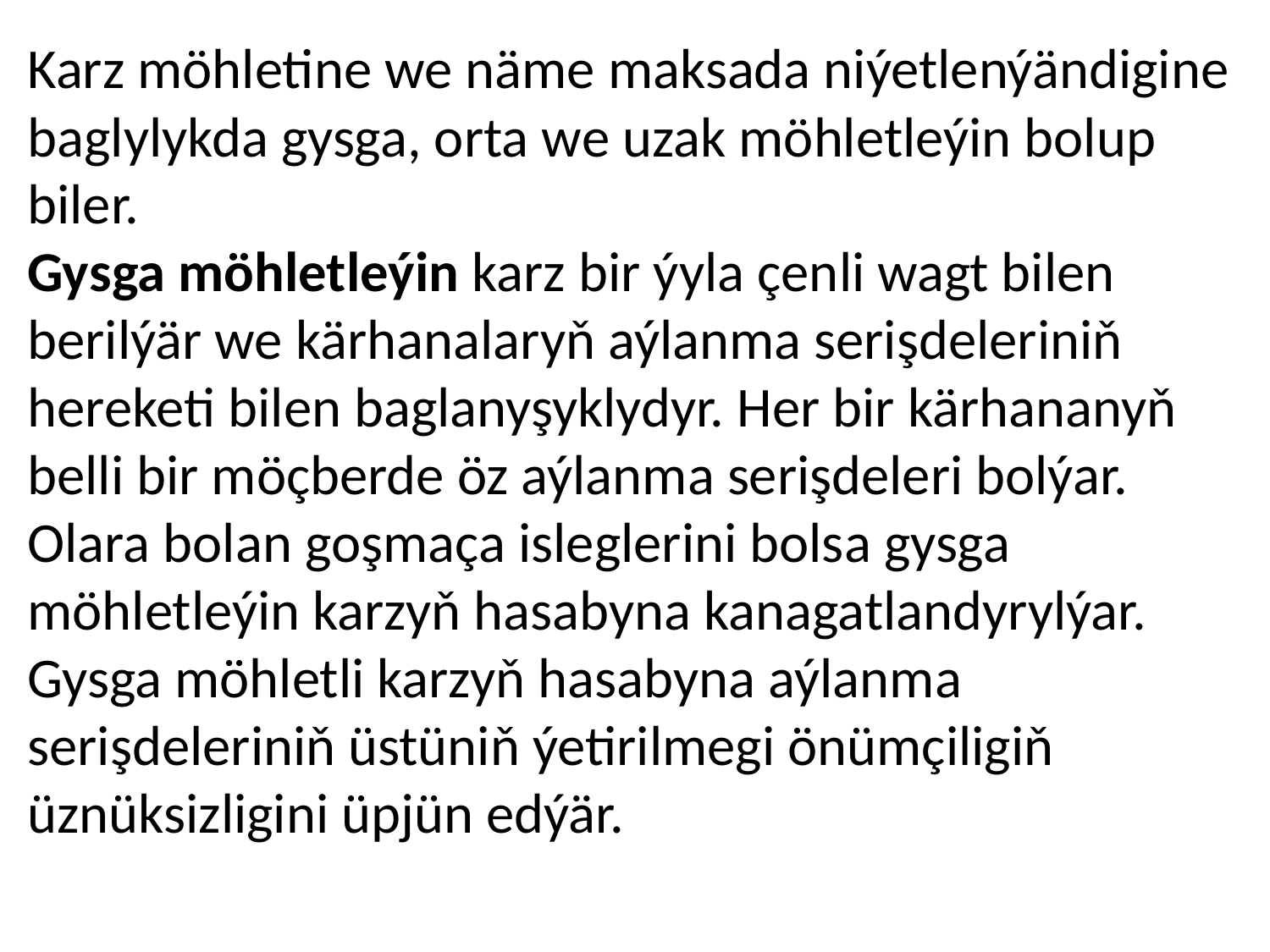

Karz möhletine we näme maksada niýetlenýändigine baglylykda gysga, orta we uzak möhletleýin bolup biler.
Gysga möhletleýin karz bir ýyla çenli wagt bilen berilýär we kärhanalaryň aýlanma serişdeleriniň hereketi bilen baglanyşyklydyr. Her bir kärhananyň belli bir möçberde öz aýlanma serişdeleri bolýar. Olara bolan goşmaça isleglerini bolsa gysga möhletleýin karzyň hasabyna kanagatlandyrylýar. Gysga möhletli karzyň hasabyna aýlanma serişdeleriniň üstüniň ýetirilmegi önümçiligiň üznüksizligini üpjün edýär.